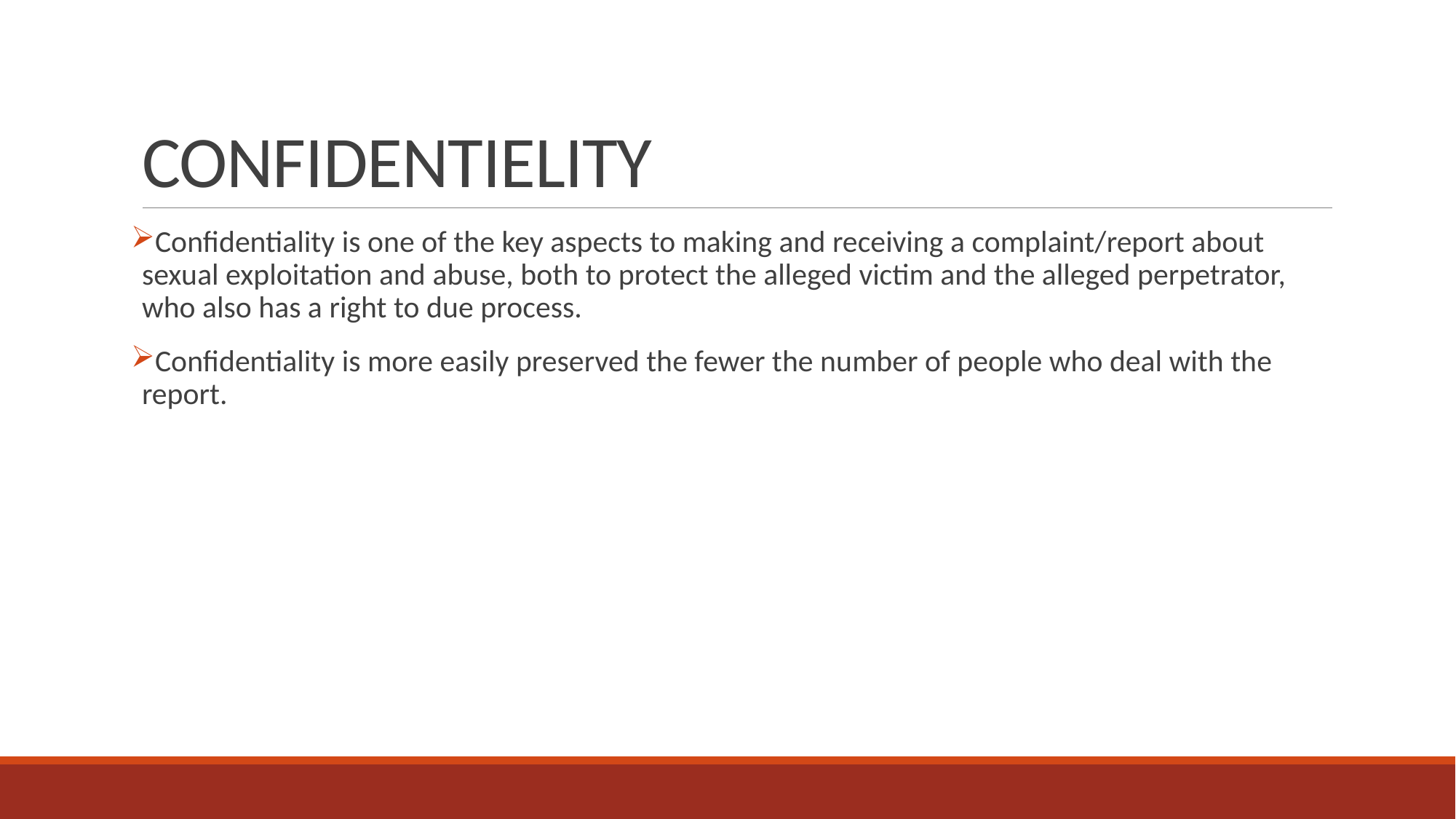

# CONFIDENTIELITY
Confidentiality is one of the key aspects to making and receiving a complaint/report about sexual exploitation and abuse, both to protect the alleged victim and the alleged perpetrator, who also has a right to due process.
Confidentiality is more easily preserved the fewer the number of people who deal with the report.